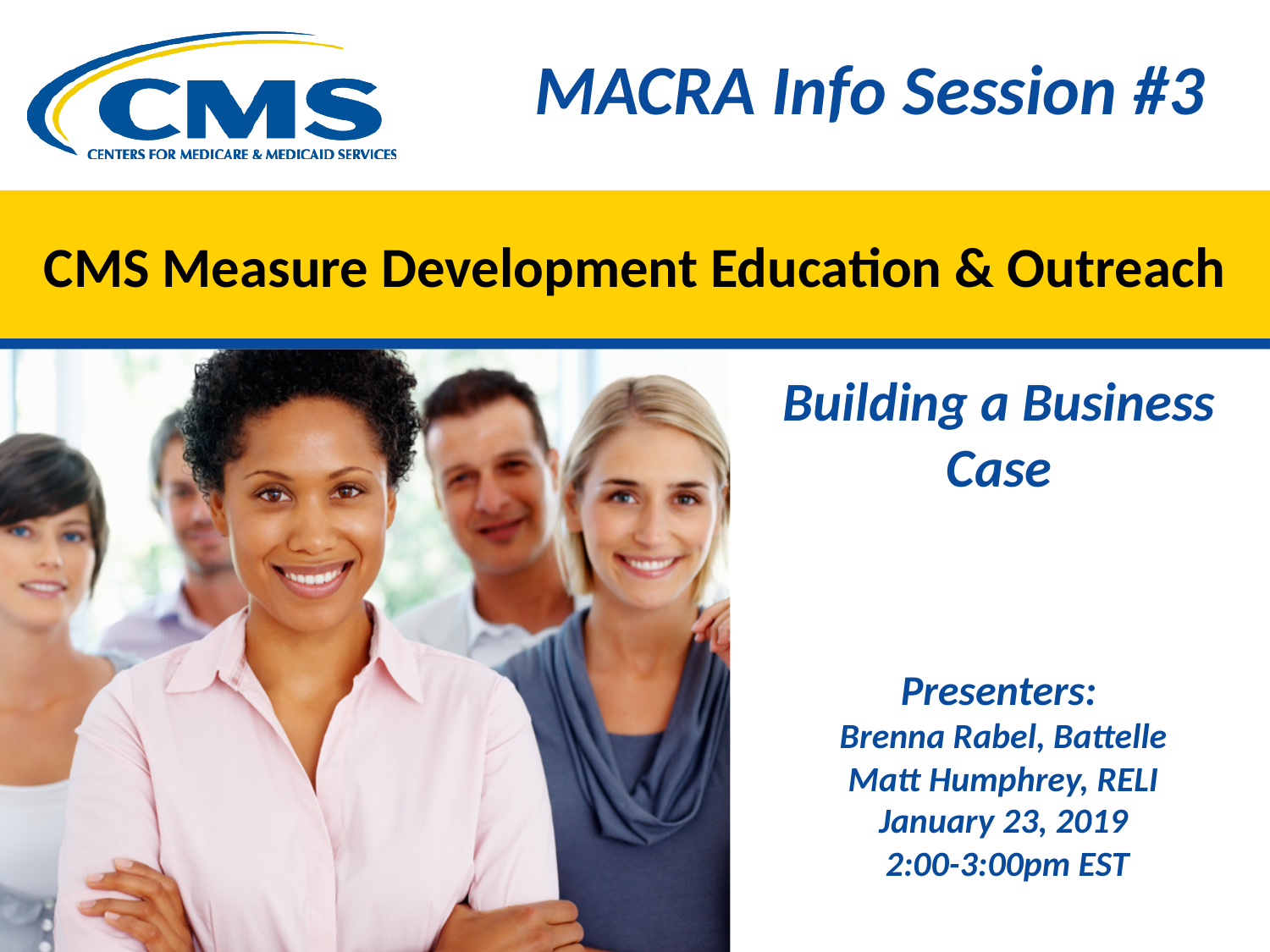

MACRA Info Session #3
# CMS Measure Development Education & Outreach
Building a Business Case
Presenters:
Brenna Rabel, Battelle
Matt Humphrey, RELI
January 23, 2019
 2:00-3:00pm EST